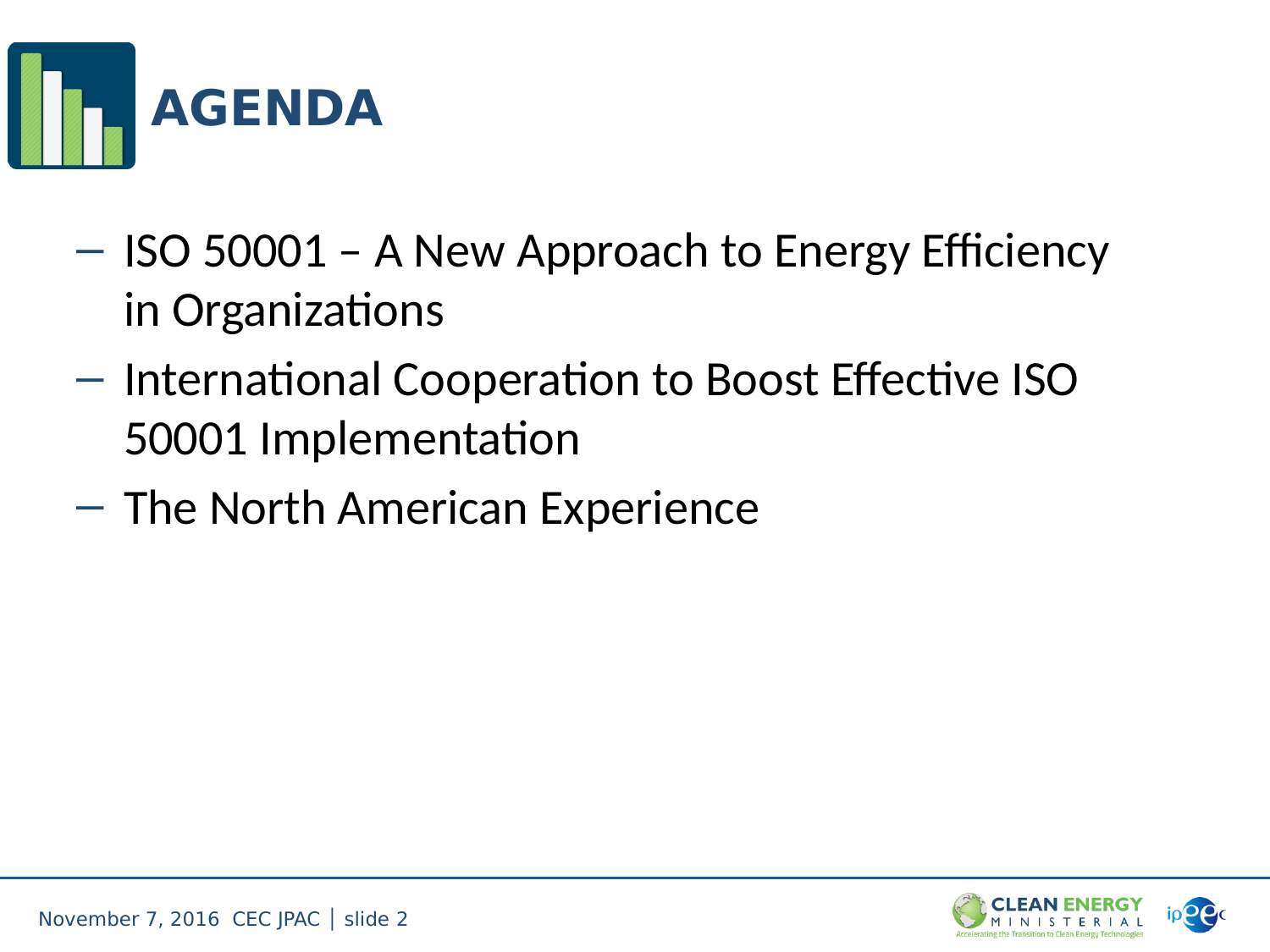

# Agenda
ISO 50001 – A New Approach to Energy Efficiency in Organizations
International Cooperation to Boost Effective ISO 50001 Implementation
The North American Experience